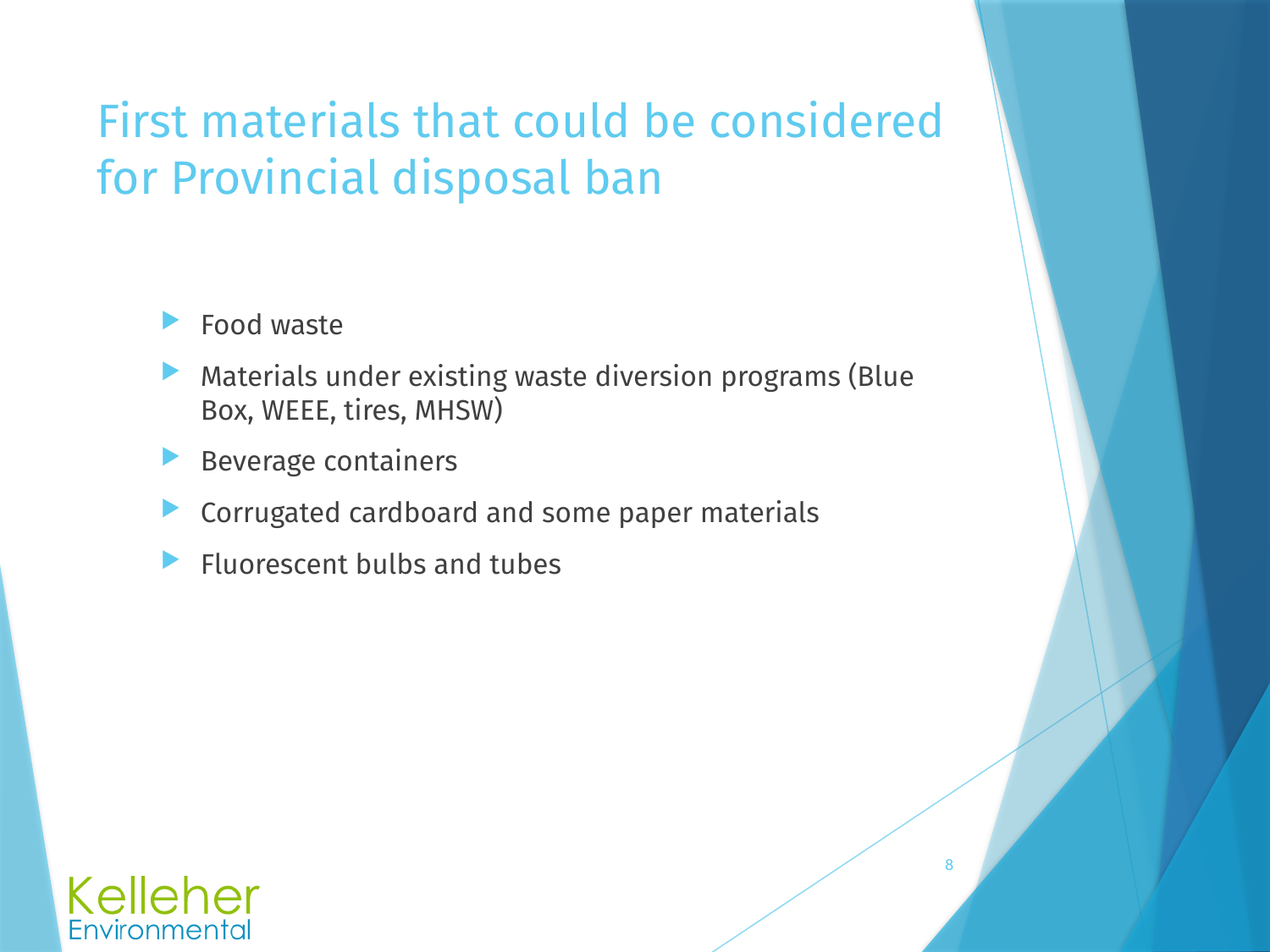

# First materials that could be considered for Provincial disposal ban
Food waste
Materials under existing waste diversion programs (Blue Box, WEEE, tires, MHSW)
Beverage containers
Corrugated cardboard and some paper materials
Fluorescent bulbs and tubes

8